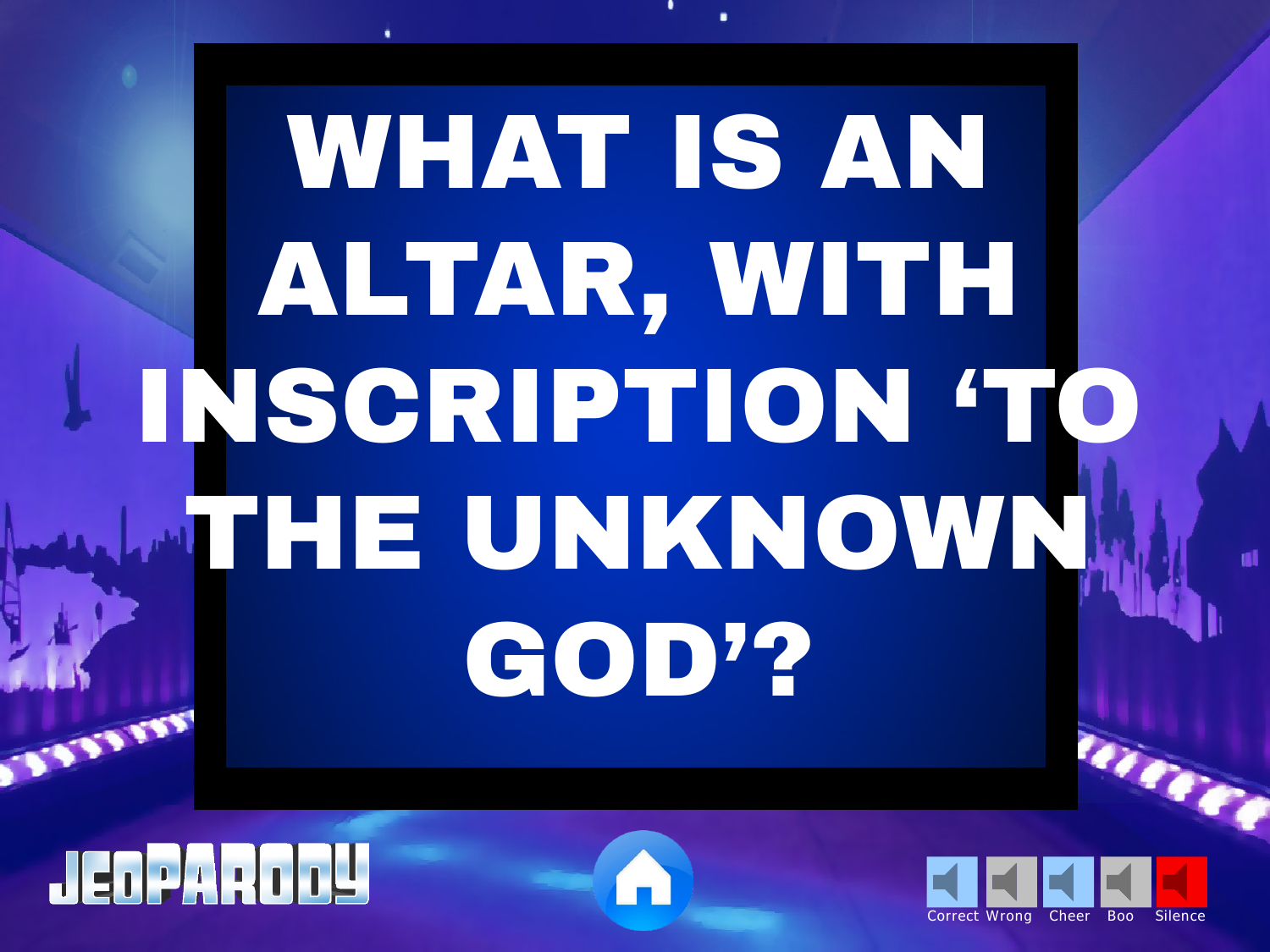

WHAT IS AN ALTAR, WITH INSCRIPTION ‘TO THE UNKNOWN GOD’?